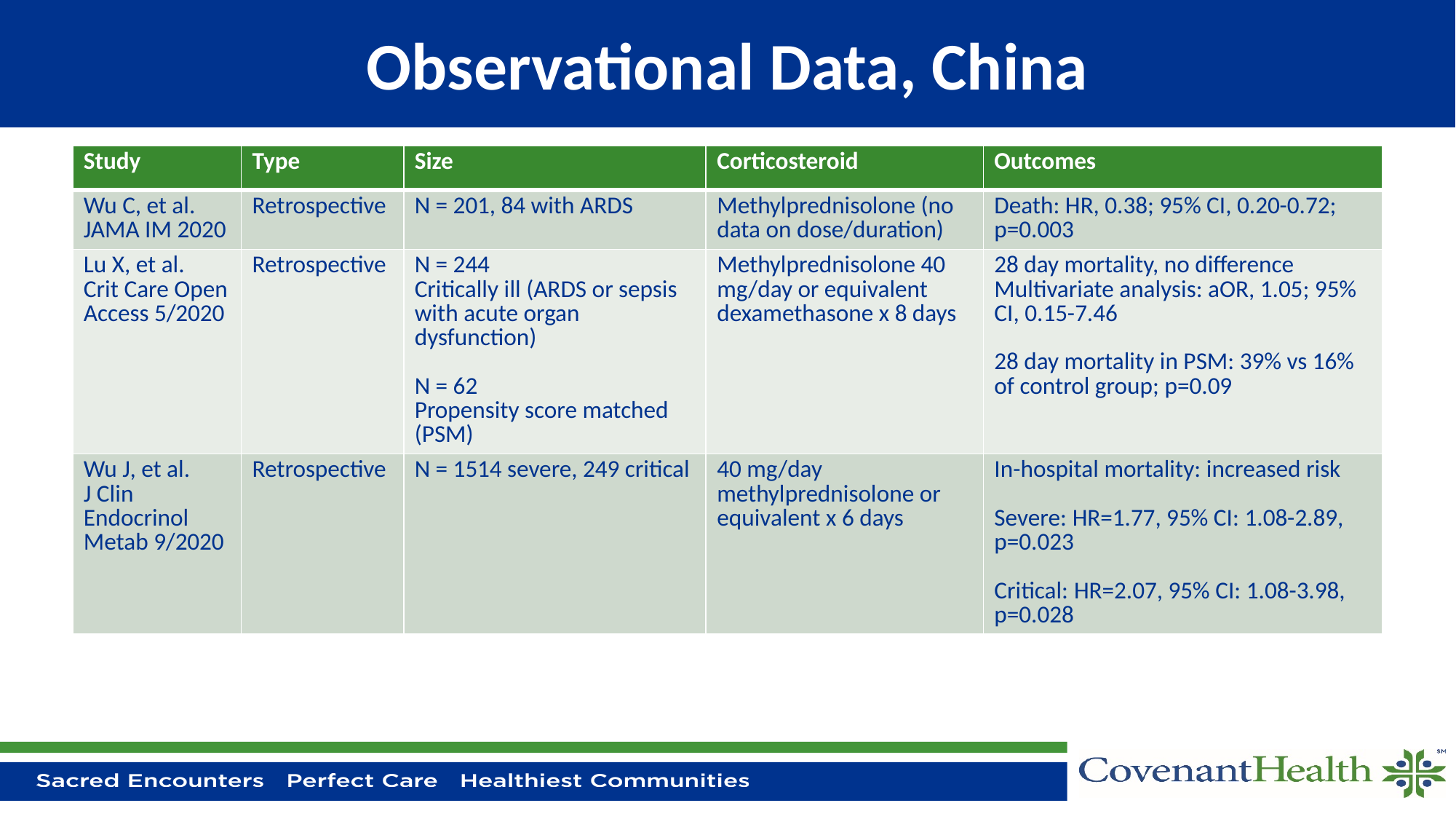

# Observational Data, China
| Study | Type | Size | Corticosteroid | Outcomes |
| --- | --- | --- | --- | --- |
| Wu C, et al. JAMA IM 2020 | Retrospective | N = 201, 84 with ARDS | Methylprednisolone (no data on dose/duration) | Death: HR, 0.38; 95% CI, 0.20-0.72; p=0.003 |
| Lu X, et al. Crit Care Open Access 5/2020 | Retrospective | N = 244 Critically ill (ARDS or sepsis with acute organ dysfunction) N = 62 Propensity score matched (PSM) | Methylprednisolone 40 mg/day or equivalent dexamethasone x 8 days | 28 day mortality, no difference Multivariate analysis: aOR, 1.05; 95% CI, 0.15-7.46 28 day mortality in PSM: 39% vs 16% of control group; p=0.09 |
| Wu J, et al. J Clin Endocrinol Metab 9/2020 | Retrospective | N = 1514 severe, 249 critical | 40 mg/day methylprednisolone or equivalent x 6 days | In-hospital mortality: increased risk Severe: HR=1.77, 95% CI: 1.08-2.89, p=0.023 Critical: HR=2.07, 95% CI: 1.08-3.98, p=0.028 |